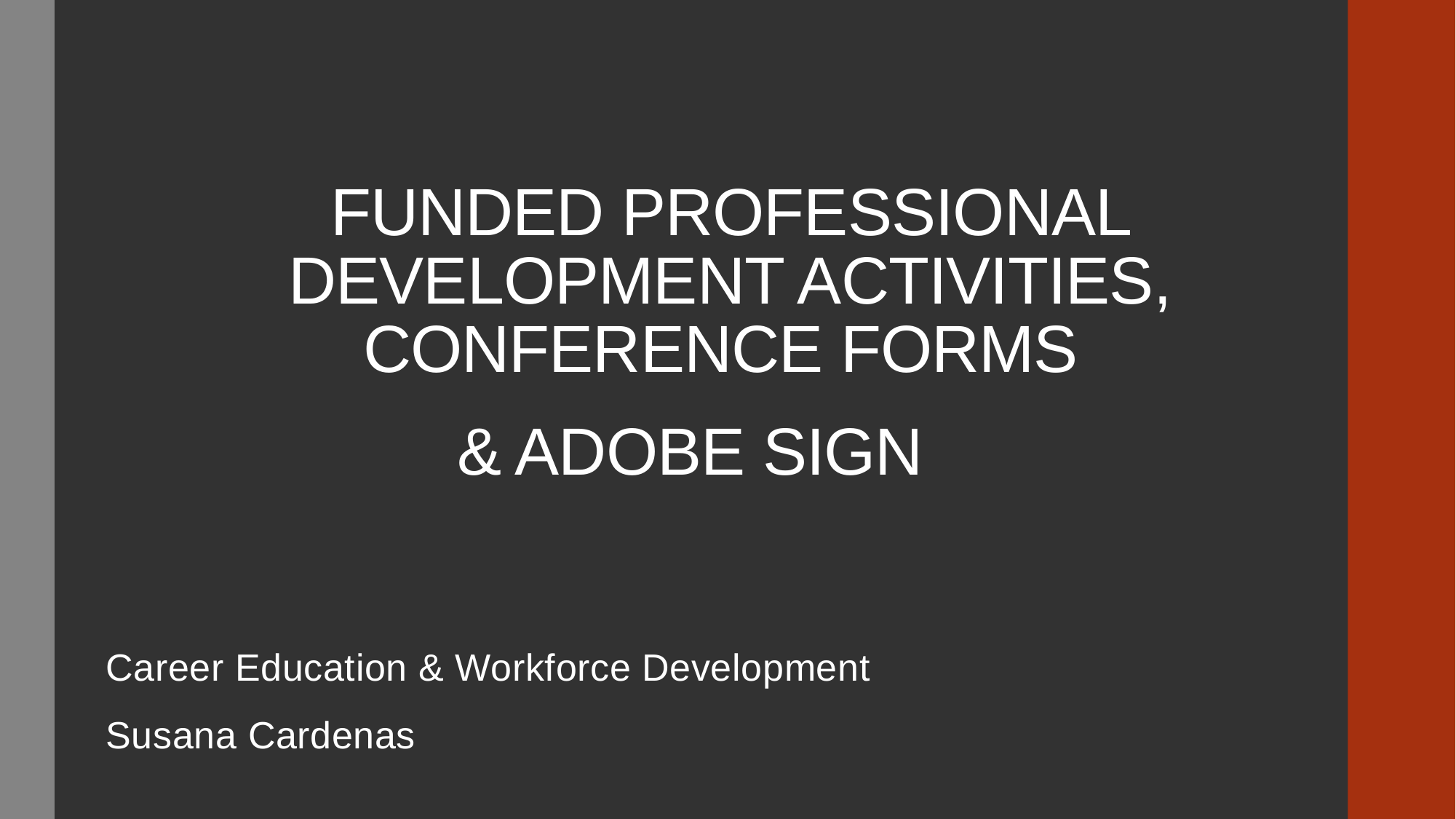

# FUNDED PROFESSIONAL DEVELOPMENT ACTIVITIES, CONFERENCE FORMS & ADOBE SIGN

Career Education & Workforce Development
Susana Cardenas